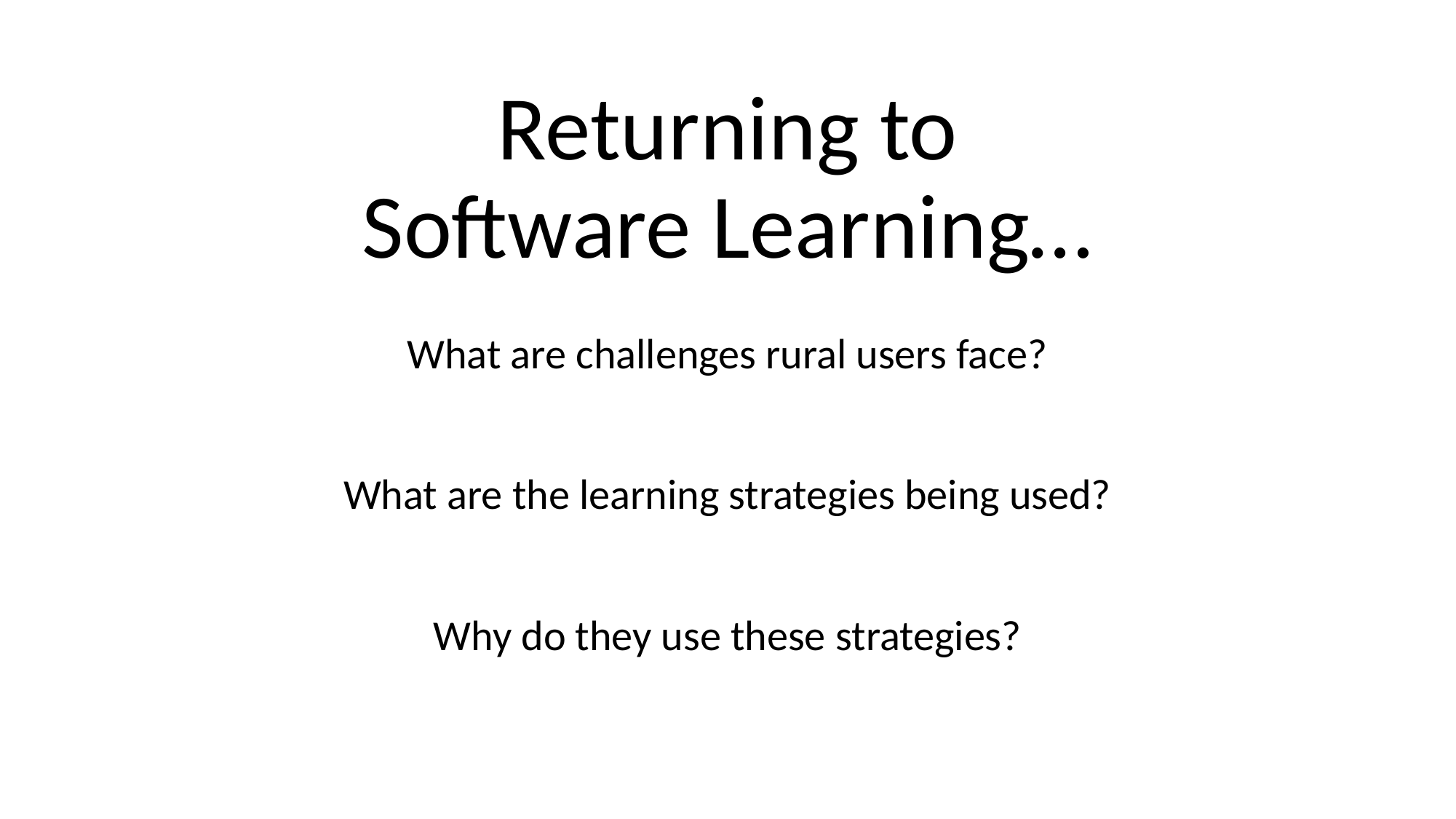

# Returning to Software Learning…
What are challenges rural users face?
What are the learning strategies being used?
Why do they use these strategies?